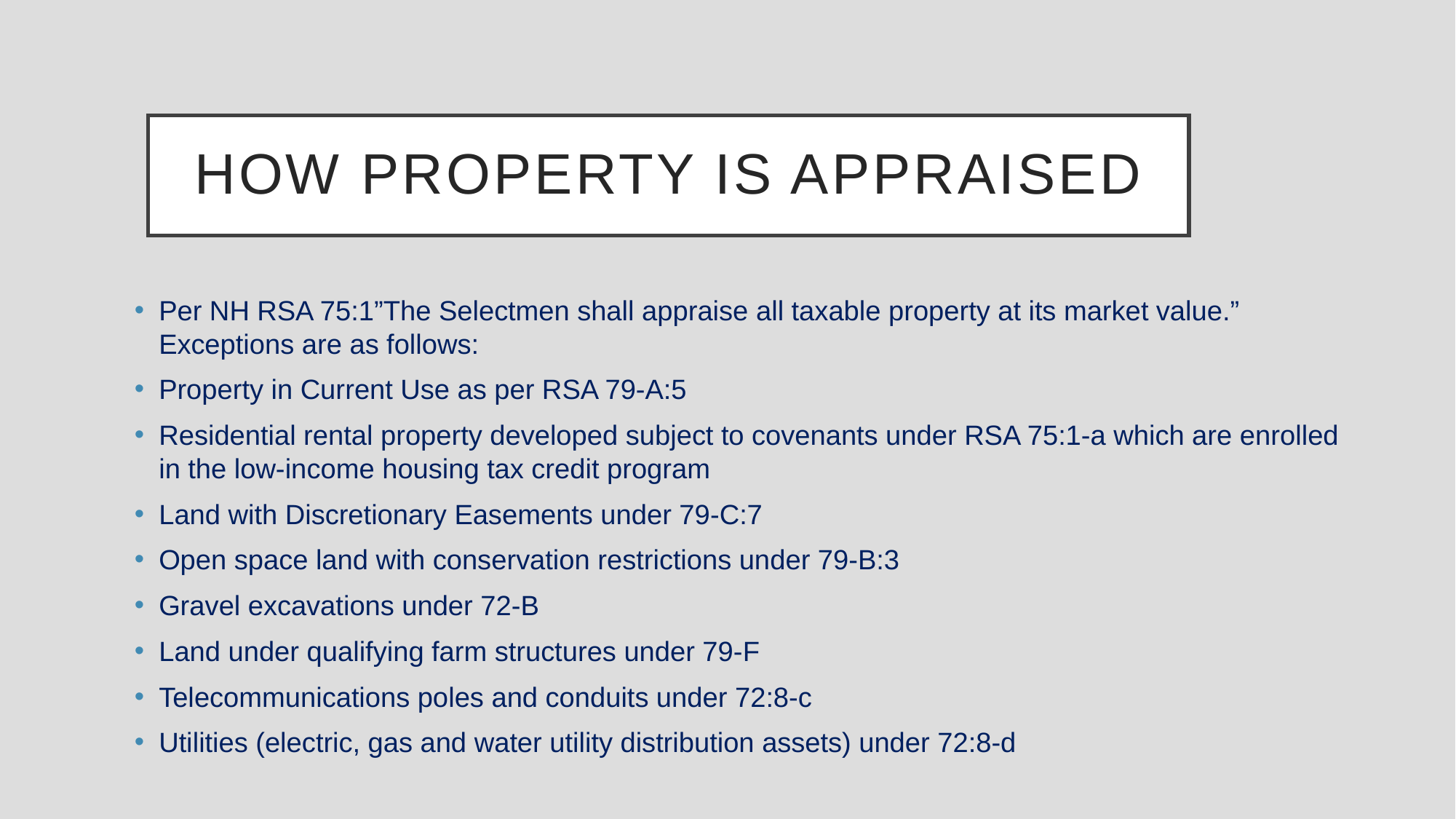

# How property is appraised
Per NH RSA 75:1”The Selectmen shall appraise all taxable property at its market value.”  Exceptions are as follows:
Property in Current Use as per RSA 79-A:5
Residential rental property developed subject to covenants under RSA 75:1-a which are enrolled in the low-income housing tax credit program
Land with Discretionary Easements under 79-C:7
Open space land with conservation restrictions under 79-B:3
Gravel excavations under 72-B
Land under qualifying farm structures under 79-F
Telecommunications poles and conduits under 72:8-c
Utilities (electric, gas and water utility distribution assets) under 72:8-d